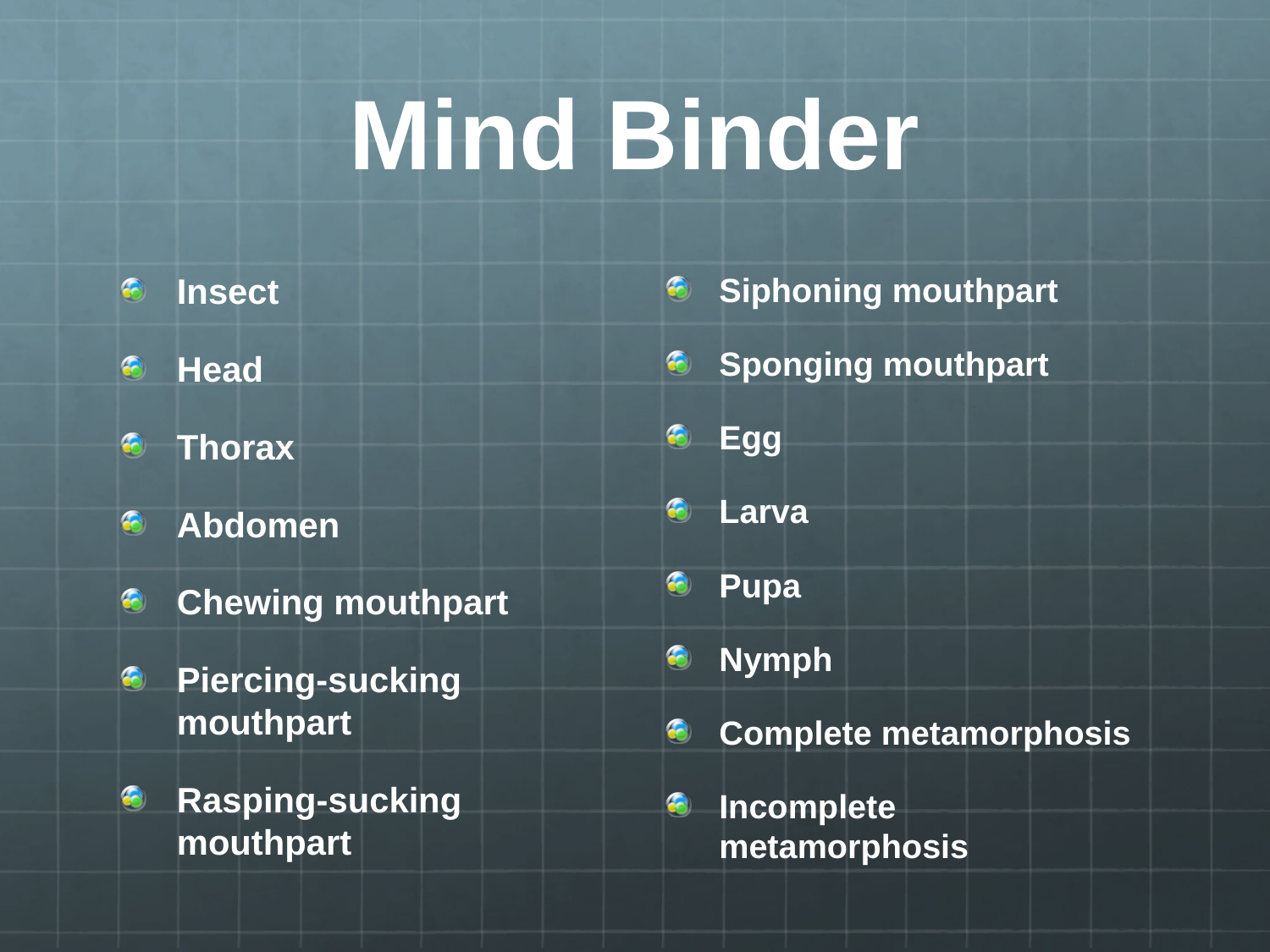

# Mind Binder
Insect
Head
Thorax
Abdomen
Chewing mouthpart
Piercing-sucking mouthpart
Rasping-sucking mouthpart
Siphoning mouthpart
Sponging mouthpart
Egg
Larva
Pupa
Nymph
Complete metamorphosis
Incomplete metamorphosis